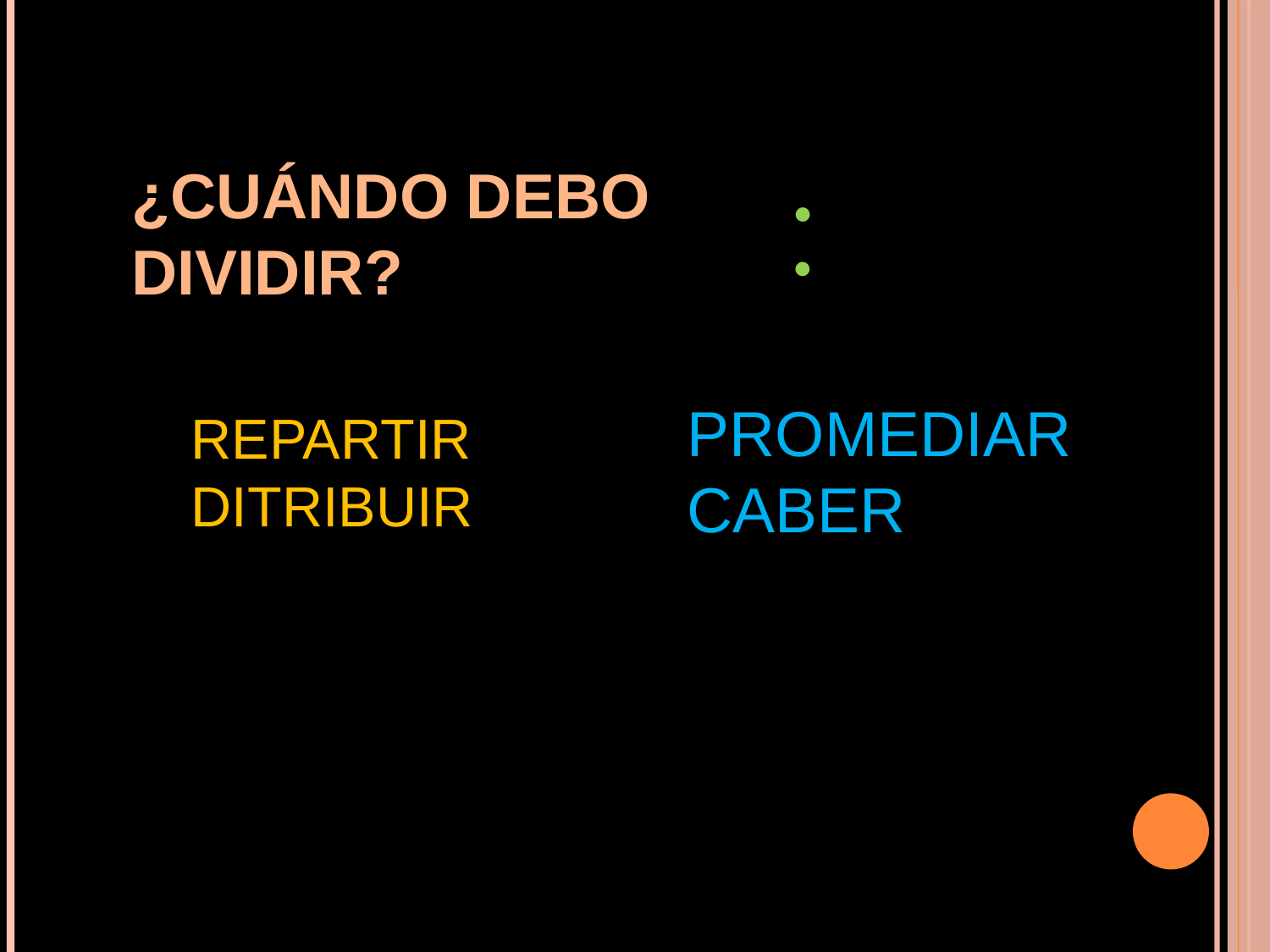

¿CUÁNDO DEBO DIVIDIR?
    :
PROMEDIAR
CABER
REPARTIR
DITRIBUIR